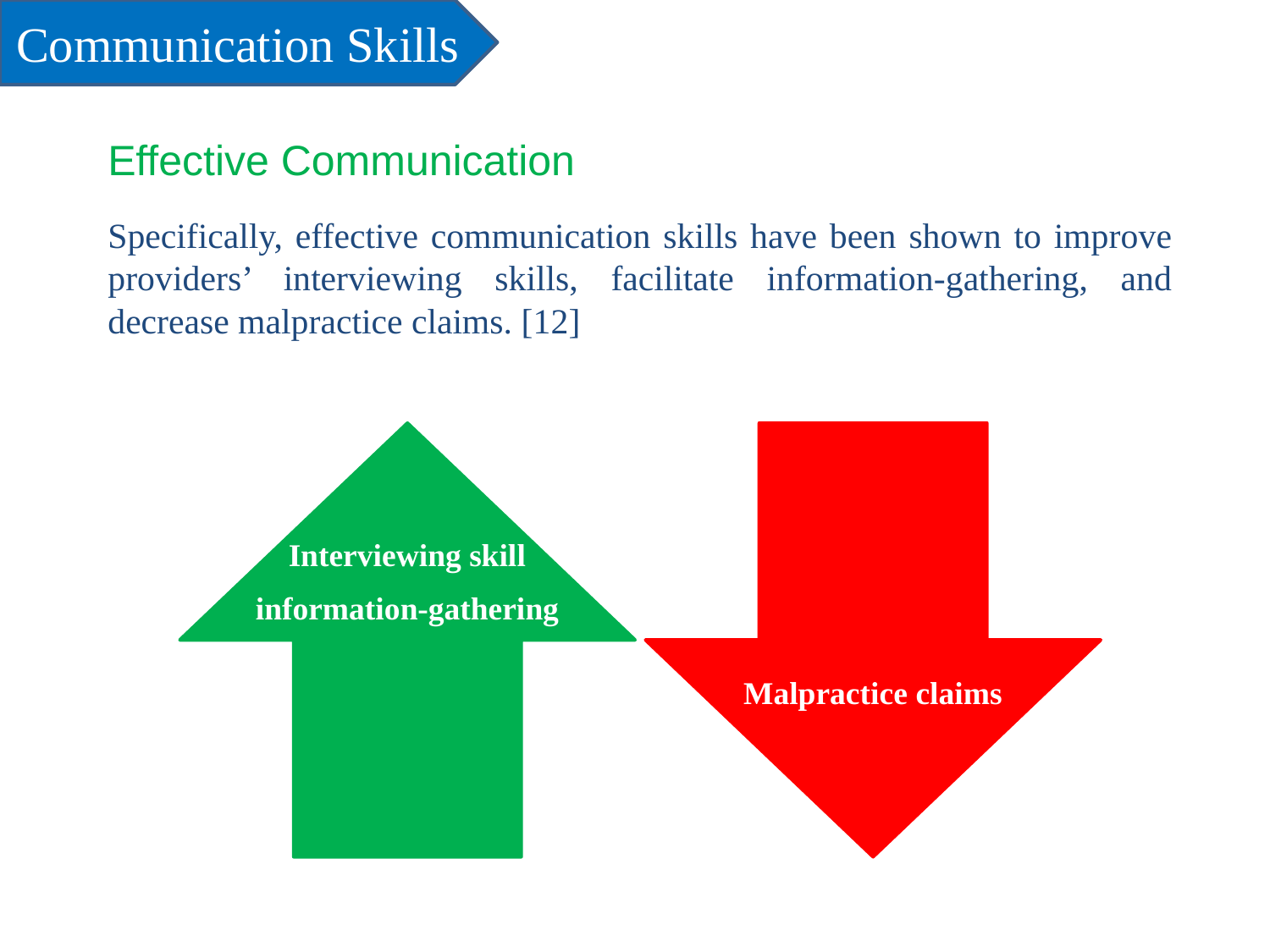

Communication Skills
Effective Communication
Specifically, effective communication skills have been shown to improve providers’ interviewing skills, facilitate information-gathering, and decrease malpractice claims. [12]

Interviewing skill
information-gathering
Malpractice claims